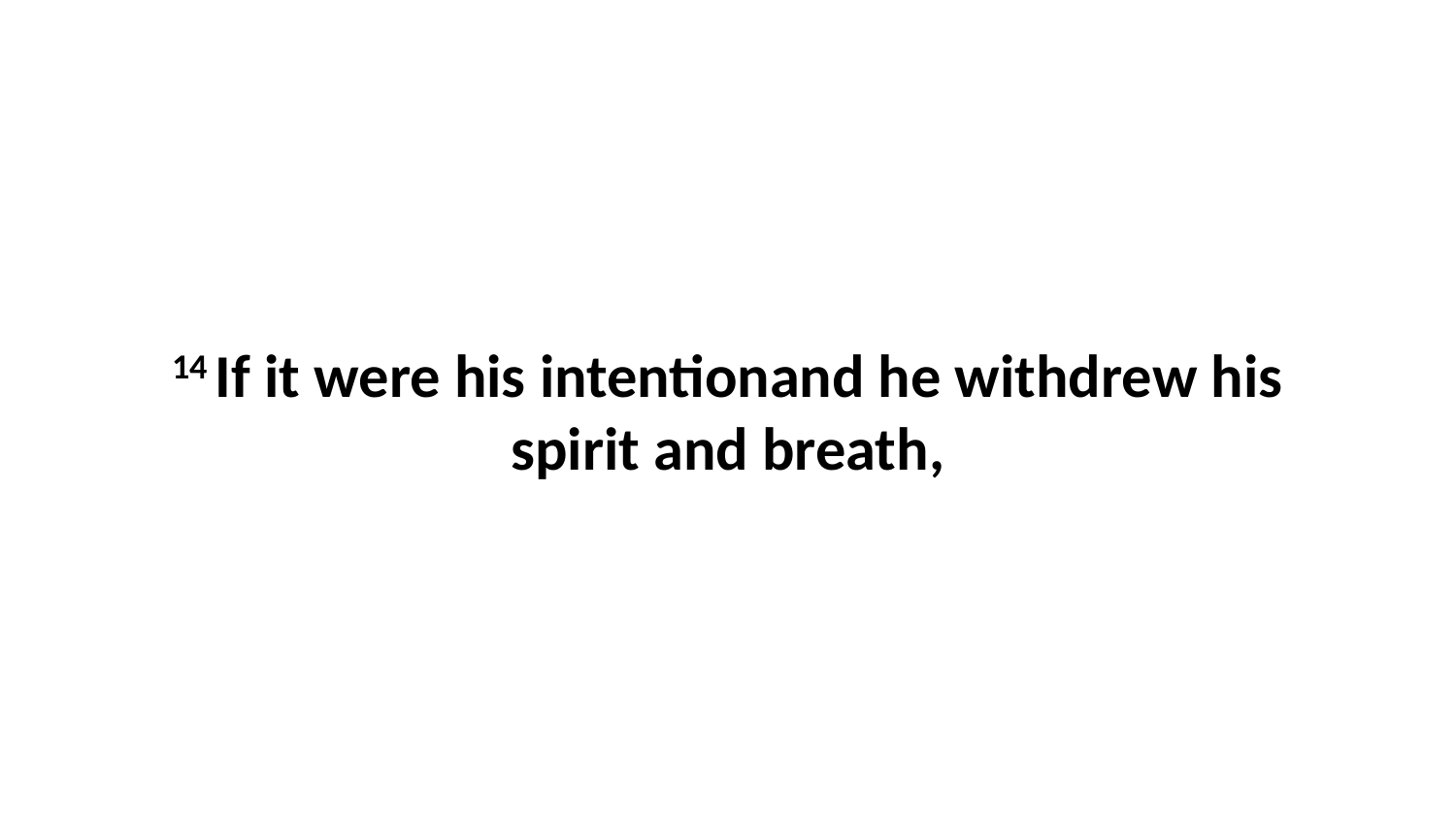

14 If it were his intentionand he withdrew his spirit and breath,